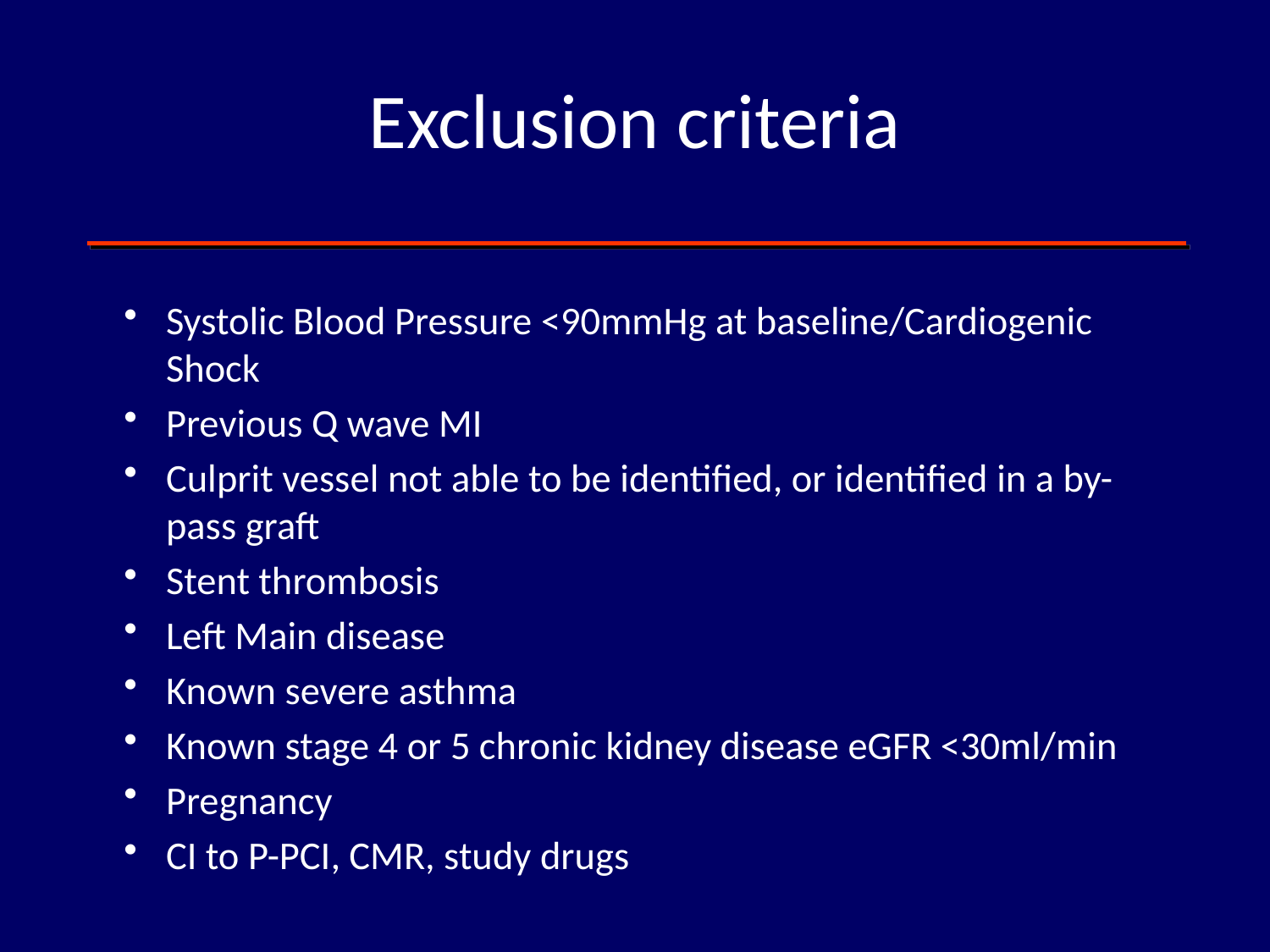

# Exclusion criteria
Systolic Blood Pressure <90mmHg at baseline/Cardiogenic Shock
Previous Q wave MI
Culprit vessel not able to be identified, or identified in a by-pass graft
Stent thrombosis
Left Main disease
Known severe asthma
Known stage 4 or 5 chronic kidney disease eGFR <30ml/min
Pregnancy
CI to P-PCI, CMR, study drugs